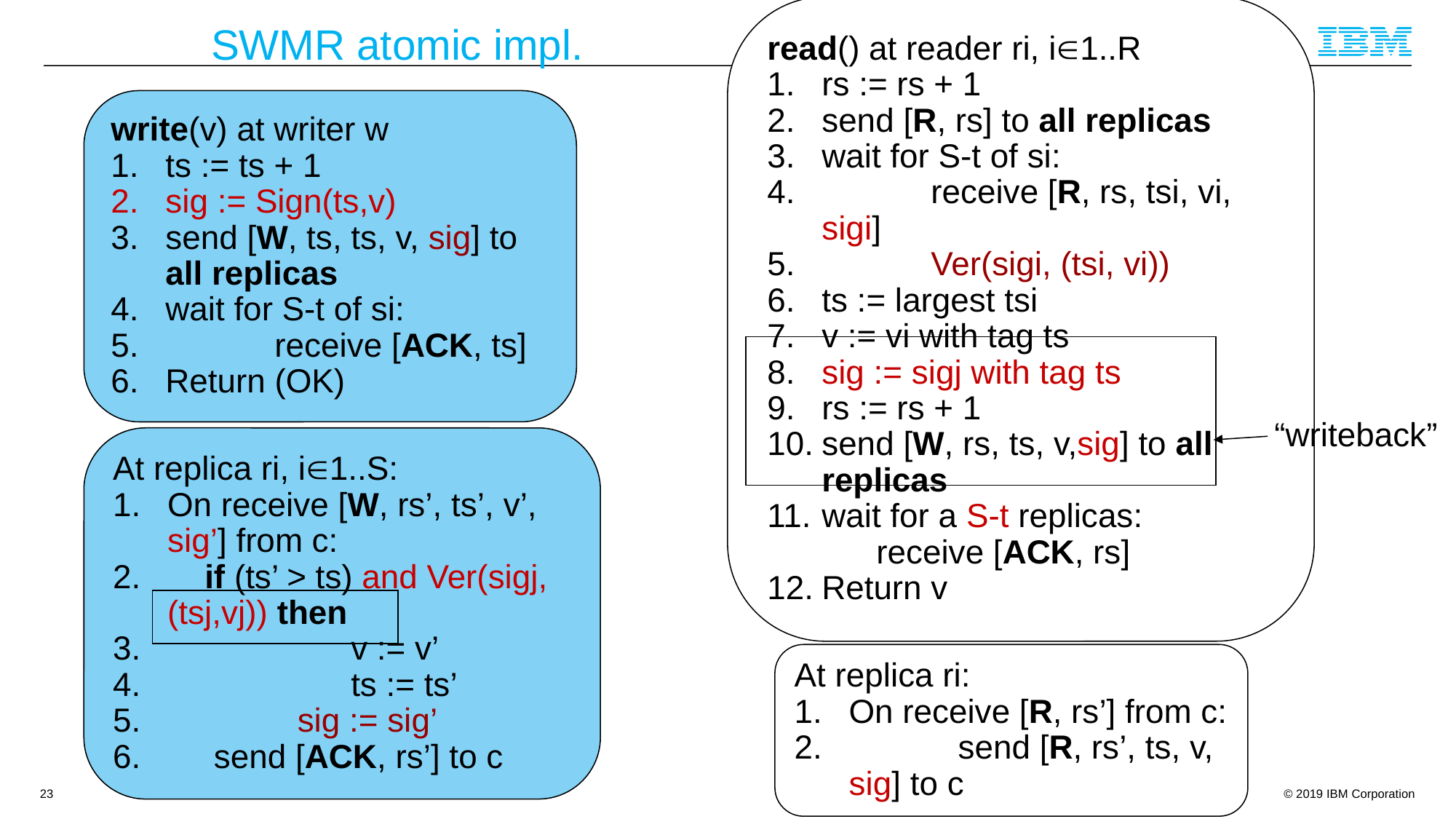

read() at reader ri, i∈1..R
rs := rs + 1
send [R, rs] to all replicas
wait for S-t of si:
 	receive [R, rs, tsi, vi, sigi]
5. 		Ver(sigi, (tsi, vi))
6. 	ts := largest tsi
v := vi with tag ts
sig := sigj with tag ts
rs := rs + 1
send [W, rs, ts, v,sig] to all replicas
wait for a S-t replicas:
	receive [ACK, rs]
Return v
# SWMR atomic impl.
write(v) at writer w
1. 	ts := ts + 1
2. 	sig := Sign(ts,v)
3. 	send [W, ts, ts, v, sig] to all replicas
4. 	wait for S-t of si:
5. 	 	receive [ACK, ts]
6. 	Return (OK)

“writeback”
At replica ri, i∈1..S:
On receive [W, rs’, ts’, v’, sig’] from c:
    if (ts’ > ts) and Ver(sigj,(tsj,vj)) then
 	        v := v’
 	        ts := ts’
              sig := sig’
     send [ACK, rs’] to c

At replica ri:
On receive [R, rs’] from c:
  	send [R, rs’, ts, v, sig] to c
23